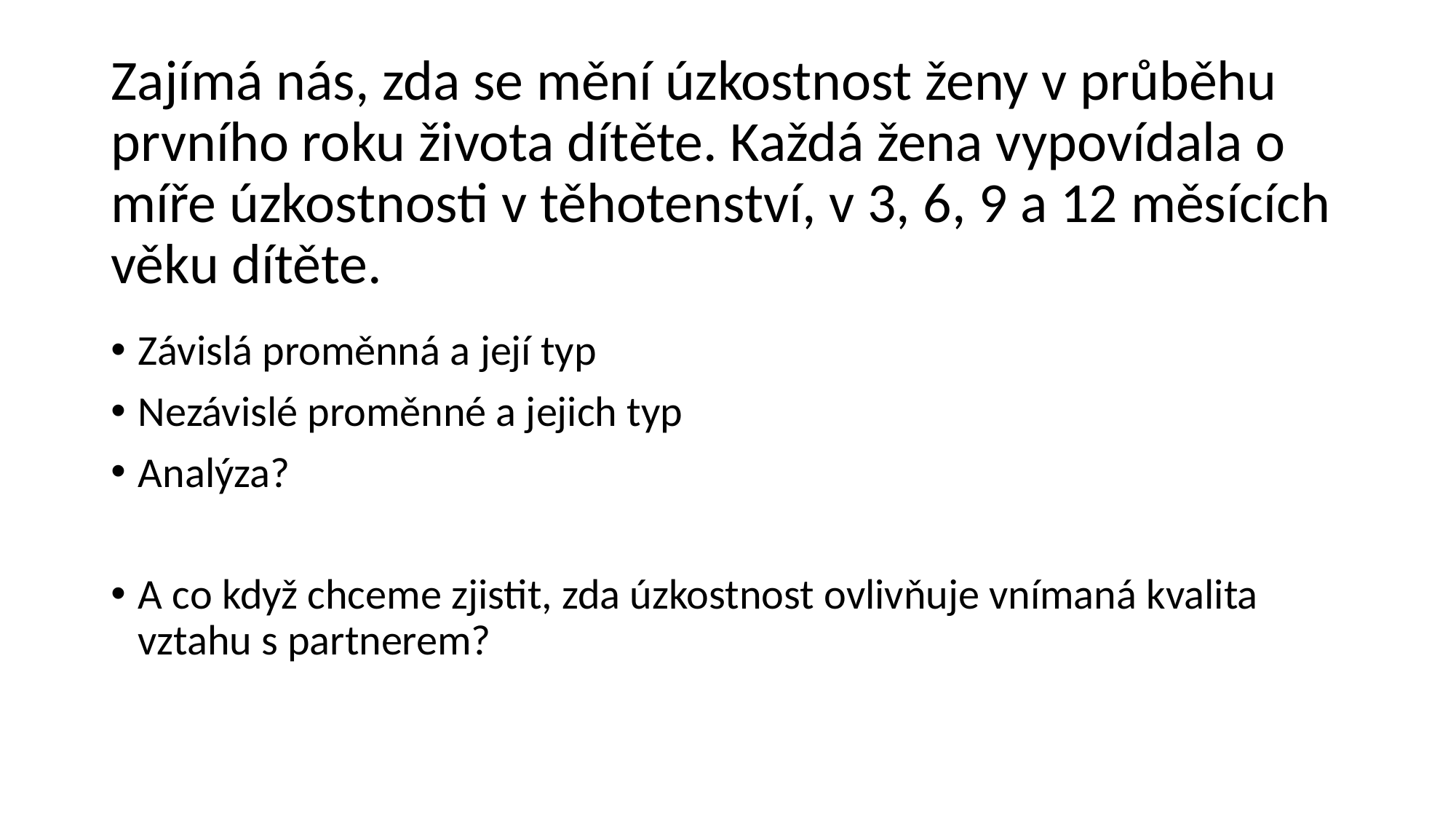

# Zajímá nás, zda se mění úzkostnost ženy v průběhu prvního roku života dítěte. Každá žena vypovídala o míře úzkostnosti v těhotenství, v 3, 6, 9 a 12 měsících věku dítěte.
Závislá proměnná a její typ
Nezávislé proměnné a jejich typ
Analýza?

A co když chceme zjistit, zda úzkostnost ovlivňuje vnímaná kvalita vztahu s partnerem?